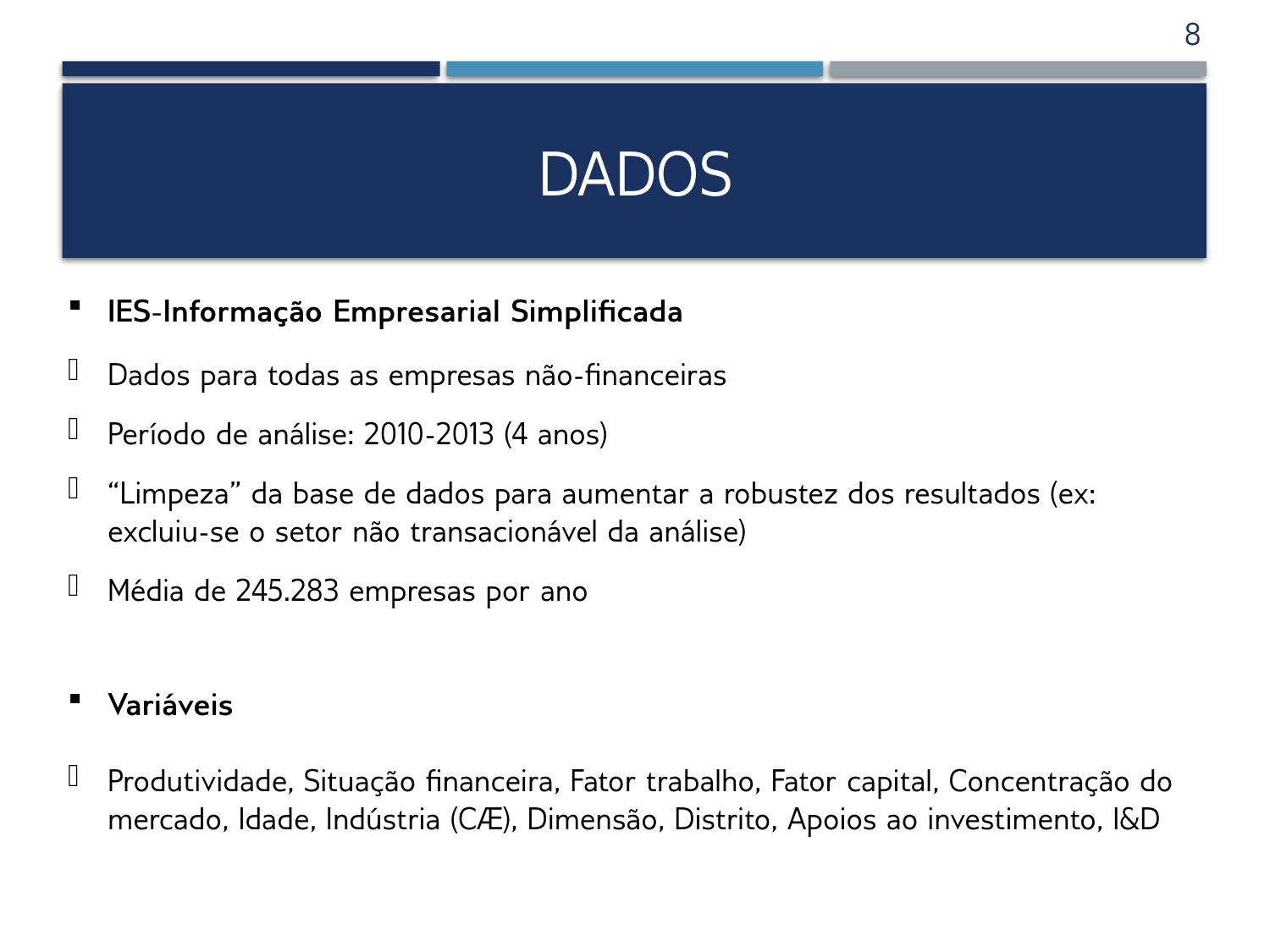

8
# DADOS
IES-Informação Empresarial Simplificada

Dados para todas as empresas não-financeiras

Período de análise: 2010-2013 (4 anos)

“Limpeza” da base de dados para aumentar a robustez dos resultados (ex: excluiu-se o setor não transacionável da análise)

Média de 245.283 empresas por ano

Variáveis

Produtividade, Situação financeira, Fator trabalho, Fator capital, Concentração do mercado, Idade, Indústria (CAE), Dimensão, Distrito, Apoios ao investimento, I&D